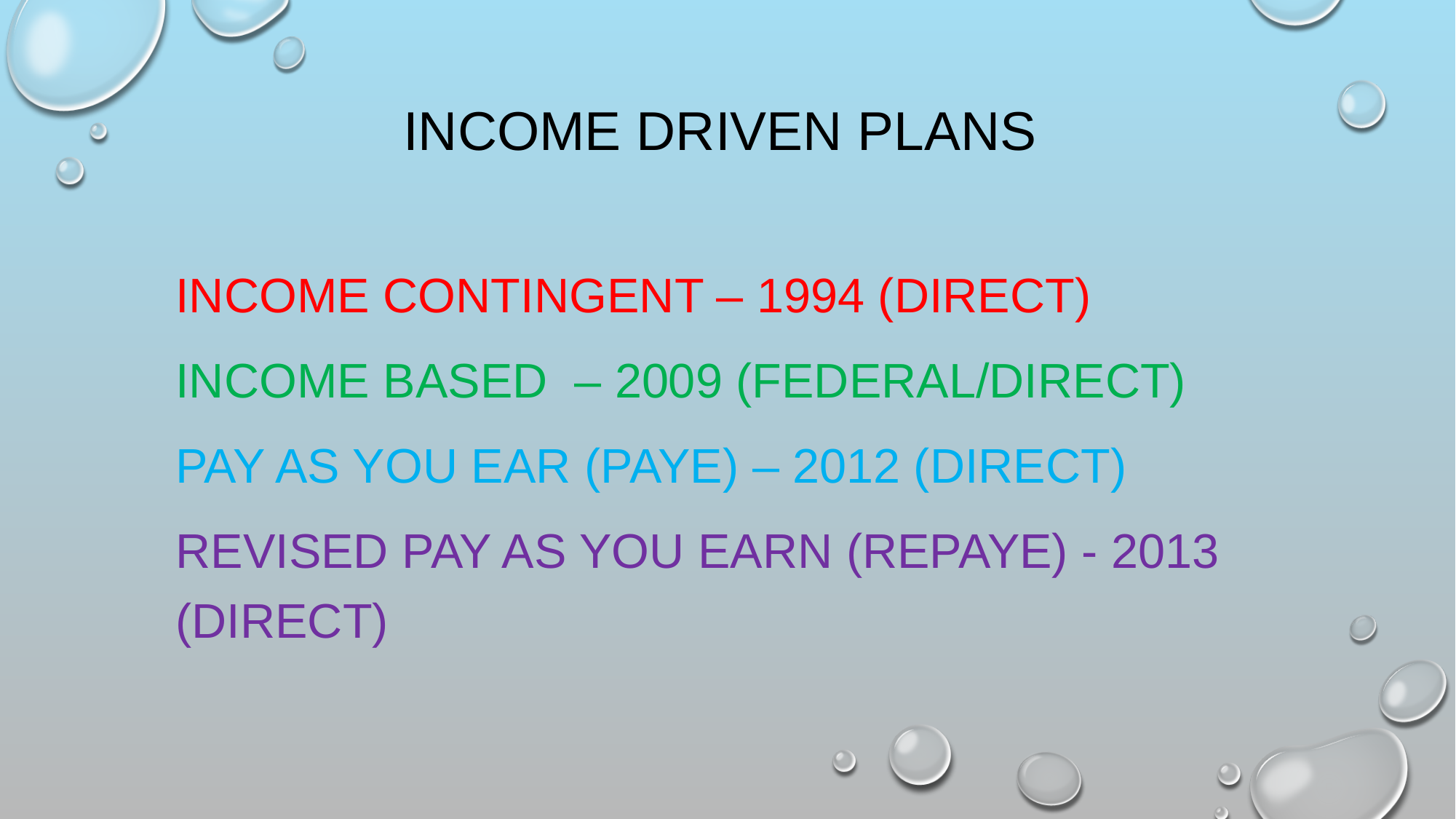

# Income driven plans
Income contingent – 1994 (direct)
Income based  – 2009 (federal/direct)
Pay as you ear (paye) – 2012 (direct)
Revised pay as you earn (repaye) - 2013 (direct)